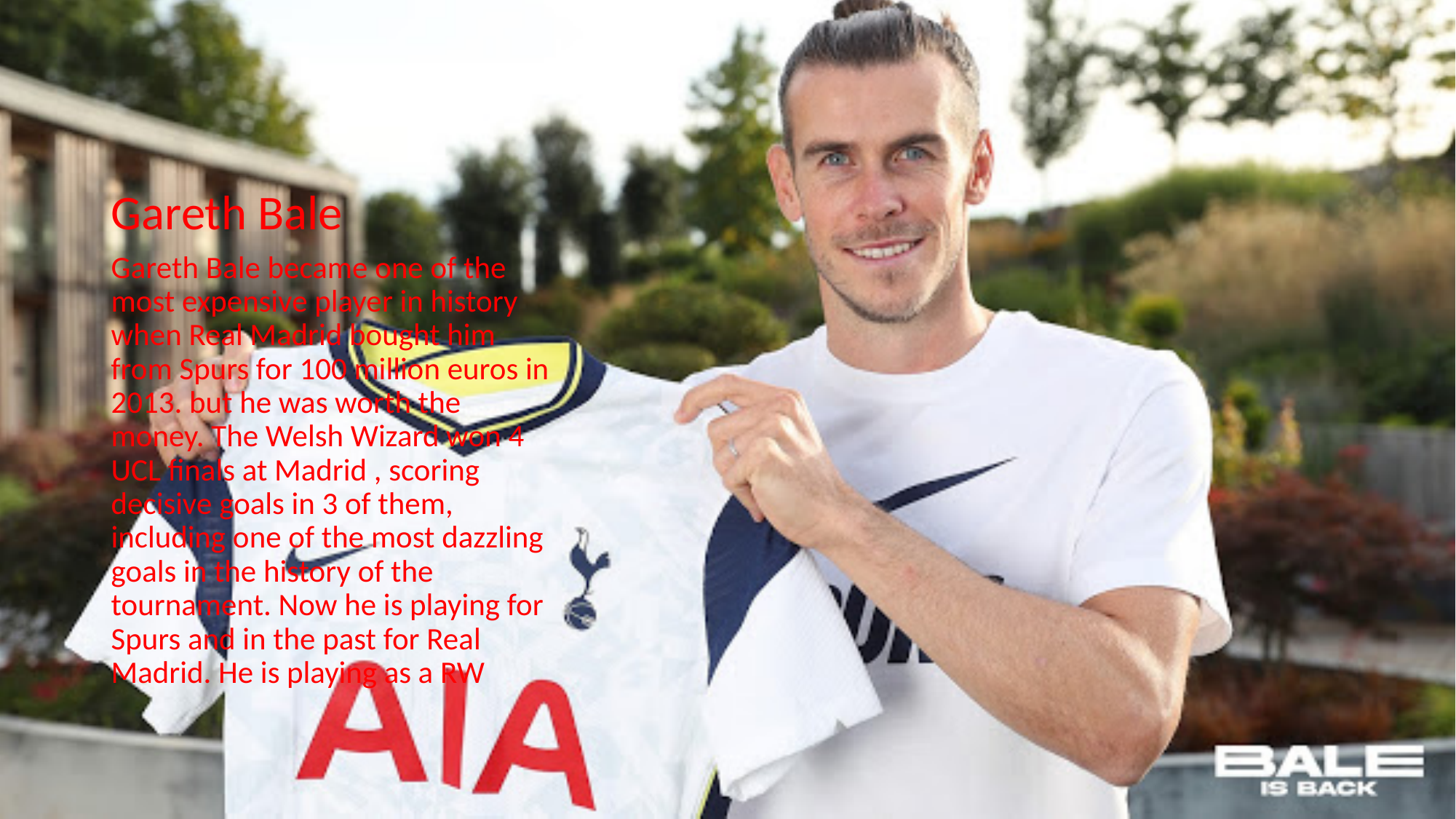

# Gareth Bale

Gareth Bale became one of the most expensive player in history when Real Madrid bought him from Spurs for 100 million euros in 2013. but he was worth the money. The Welsh Wizard won 4 UCL finals at Madrid , scoring decisive goals in 3 of them, including one of the most dazzling goals in the history of the tournament. Now he is playing for Spurs and in the past for Real Madrid. He is playing as a RW